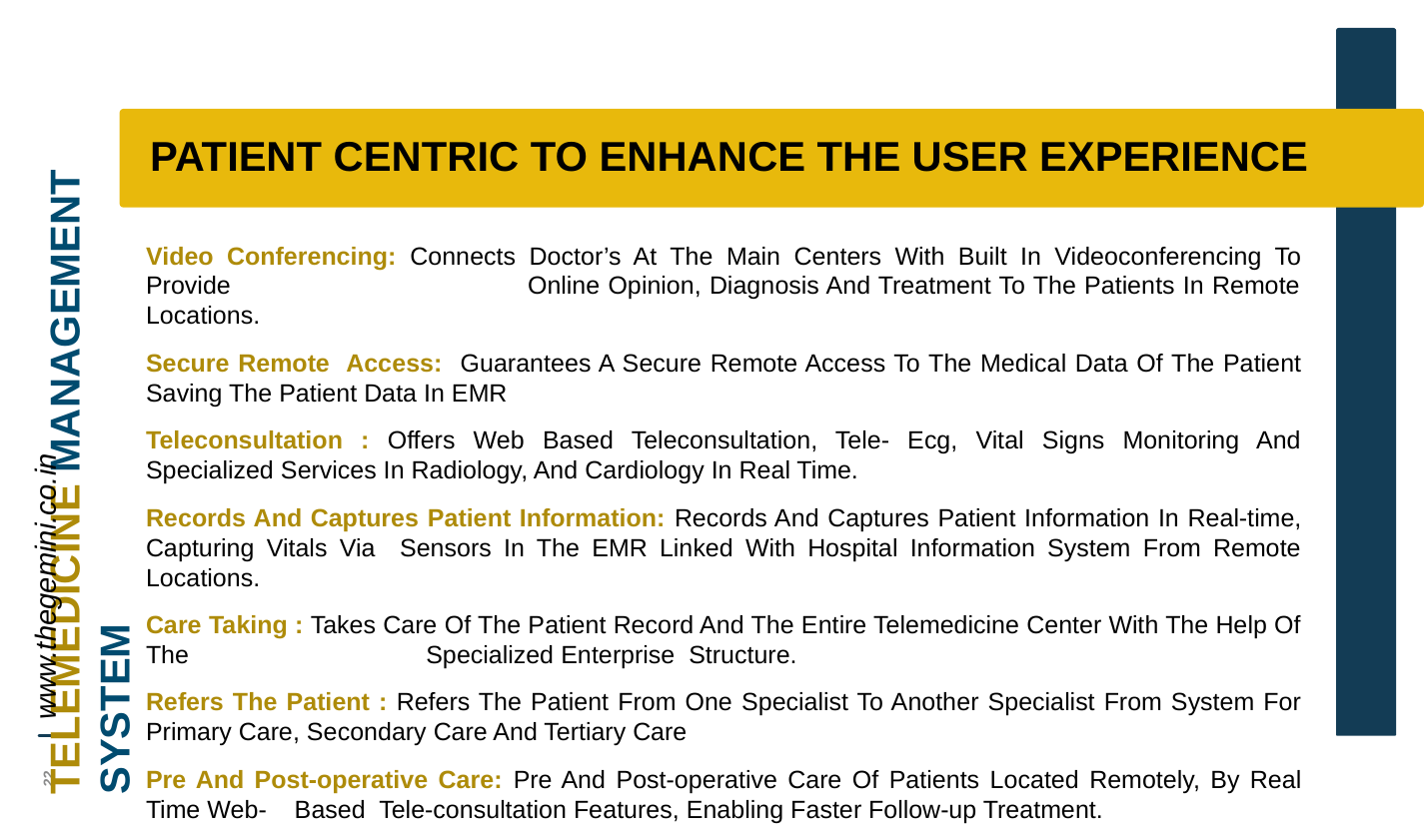

PATIENT CENTRIC TO ENHANCE THE USER EXPERIENCE

Video Conferencing: Connects Doctor’s At The Main Centers With Built In Videoconferencing To Provide                                    Online Opinion, Diagnosis And Treatment To The Patients In Remote Locations.

Secure Remote  Access:  Guarantees A Secure Remote Access To The Medical Data Of The Patient Saving The Patient Data In EMR

Teleconsultation : Offers Web Based Teleconsultation, Tele- Ecg, Vital Signs Monitoring And Specialized Services In Radiology, And Cardiology In Real Time.

Records And Captures Patient Information: Records And Captures Patient Information In Real-time, Capturing Vitals Via  Sensors In The EMR Linked With Hospital Information System From Remote Locations.

Care Taking : Takes Care Of The Patient Record And The Entire Telemedicine Center With The Help Of The                                  Specialized Enterprise  Structure.

Refers The Patient : Refers The Patient From One Specialist To Another Specialist From System For Primary Care, Secondary Care And Tertiary Care

Pre And Post-operative Care: Pre And Post-operative Care Of Patients Located Remotely, By Real Time Web-    Based  Tele-consultation Features, Enabling Faster Follow-up Treatment.

www.thegemini.co.in
TELEMEDICINE MANAGEMENT SYSTEM
22